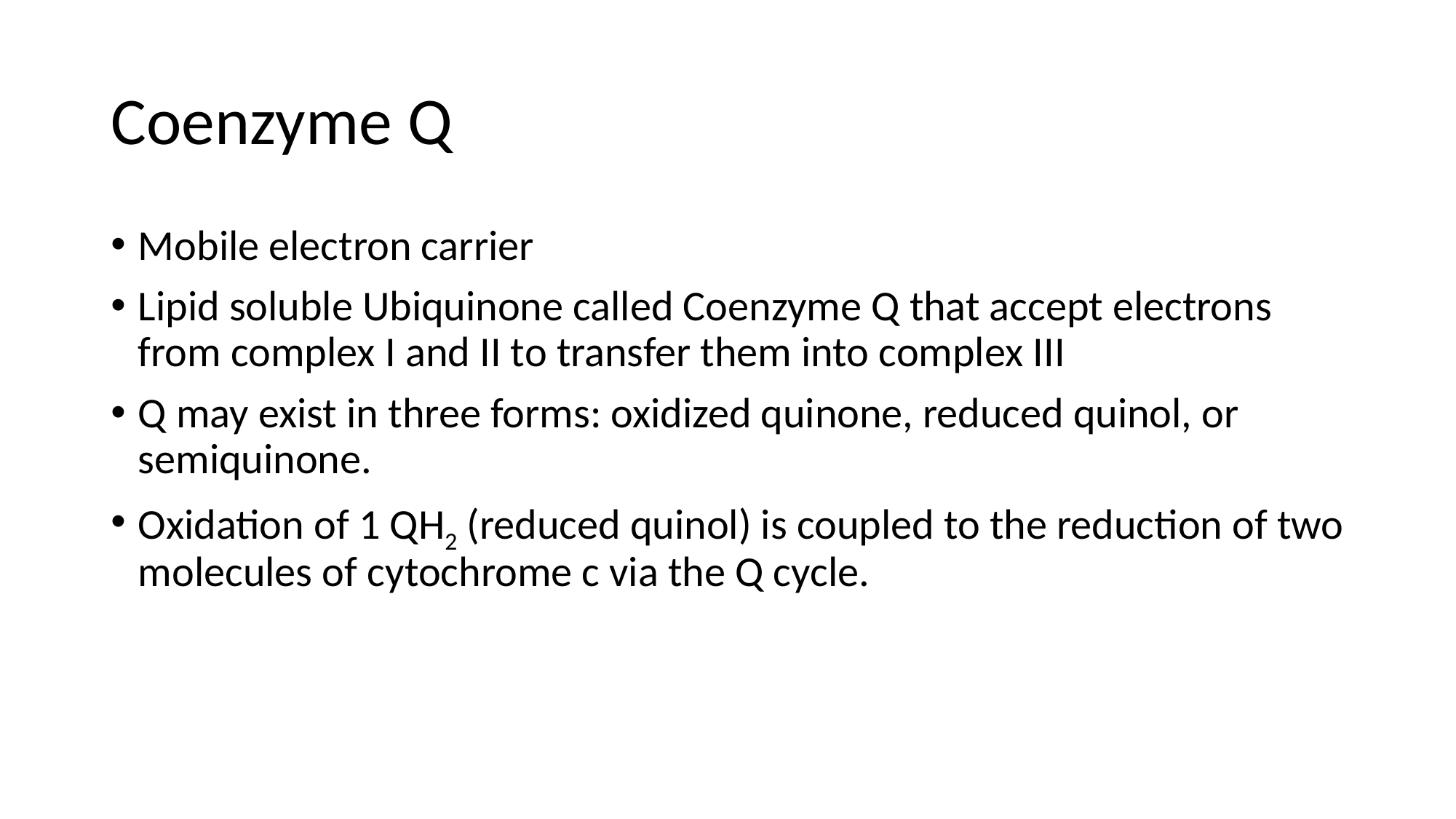

# Coenzyme Q
Mobile electron carrier
Lipid soluble Ubiquinone called Coenzyme Q that accept electrons  from complex I and II to transfer them into complex III
Q may exist in three forms: oxidized quinone, reduced quinol, or semiquinone.
Oxidation of 1 QH2 (reduced quinol) is coupled to the reduction of two molecules of cytochrome c via the Q cycle.